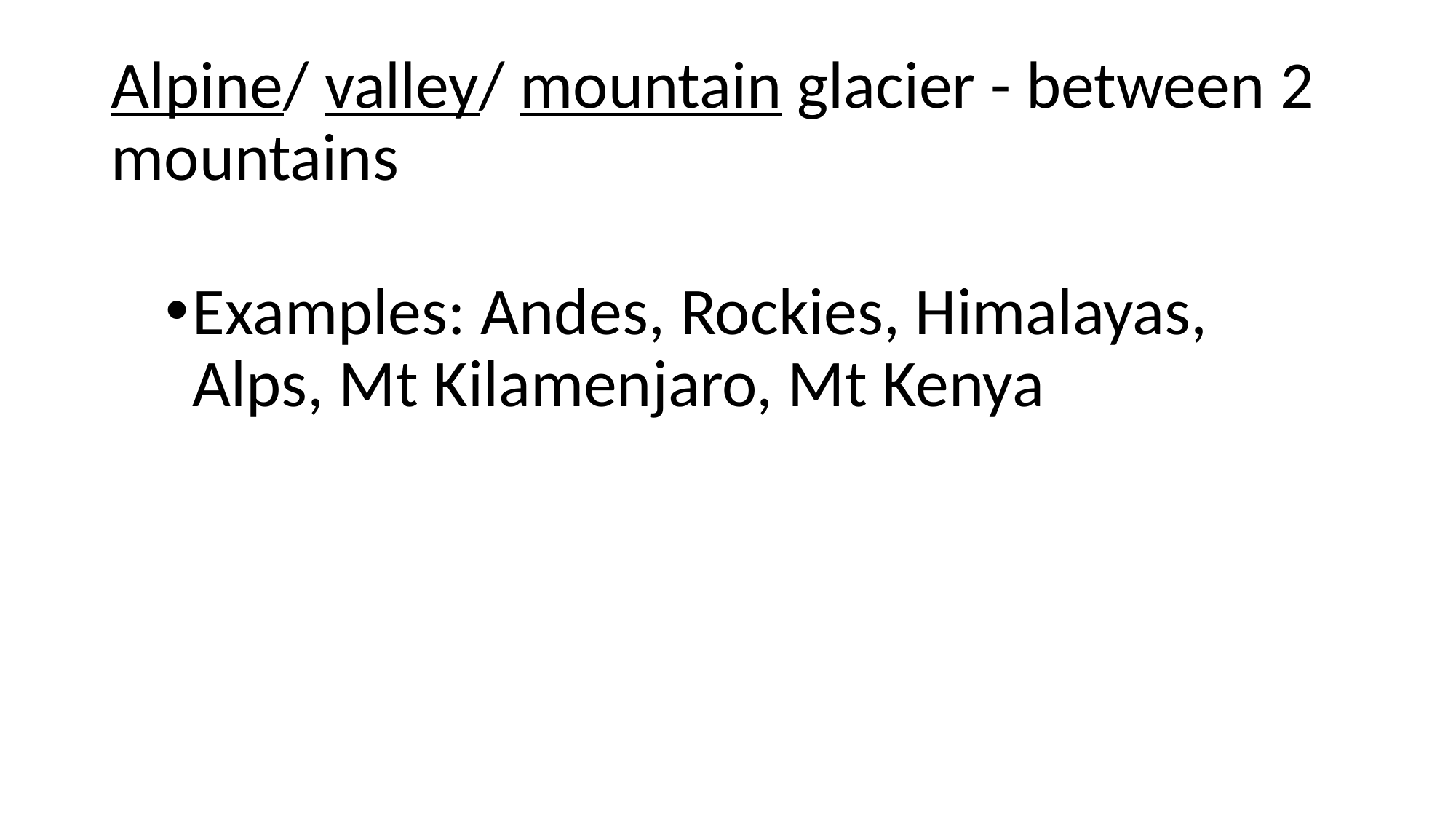

# Alpine/ valley/ mountain glacier - between 2 mountains

Examples: Andes, Rockies, Himalayas, Alps, Mt Kilamenjaro, Mt Kenya